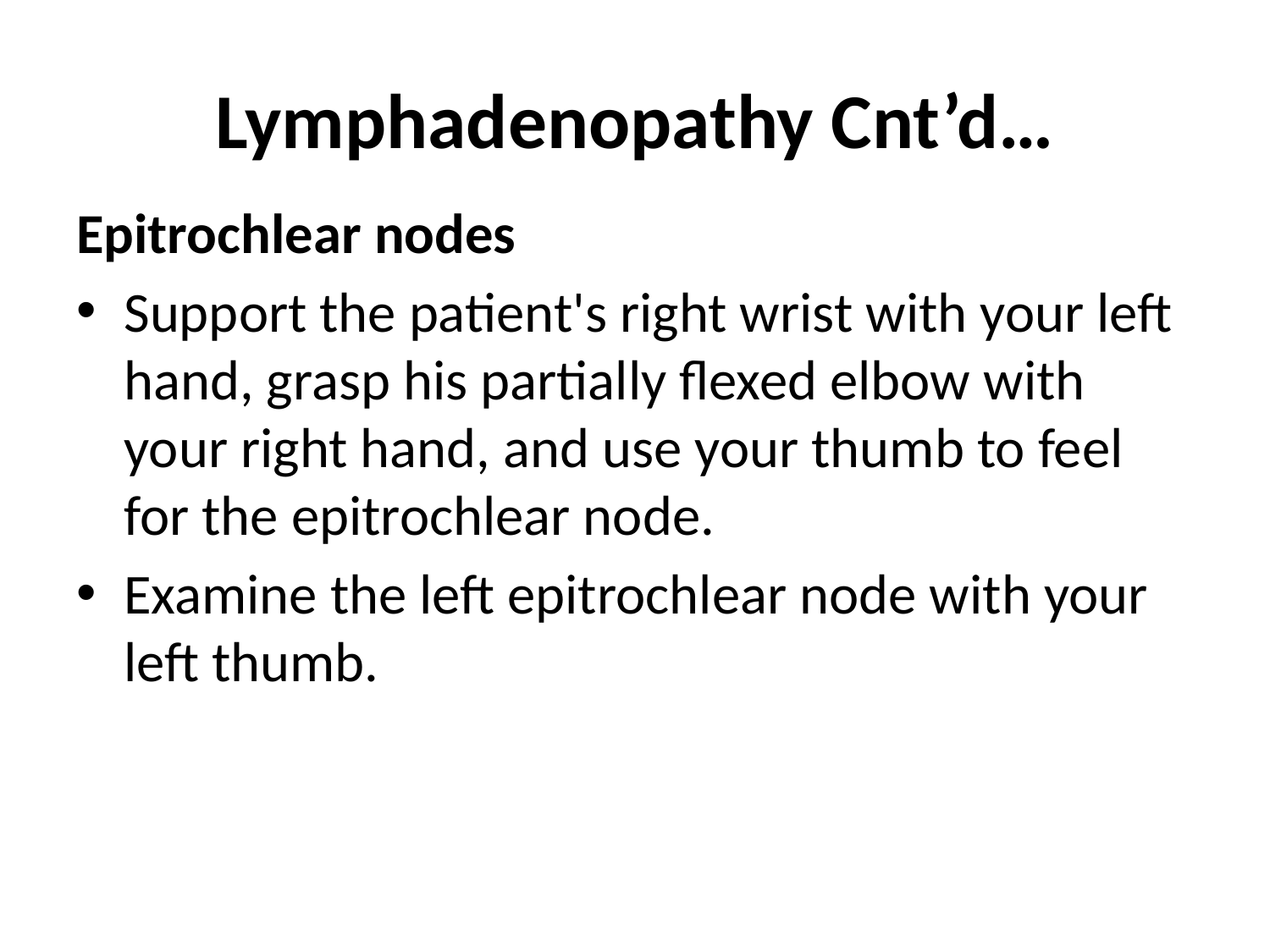

# Lymphadenopathy Cnt’d…
Epitrochlear nodes
Support the patient's right wrist with your left hand, grasp his partially flexed elbow with your right hand, and use your thumb to feel for the epitrochlear node.
Examine the left epitrochlear node with your left thumb.